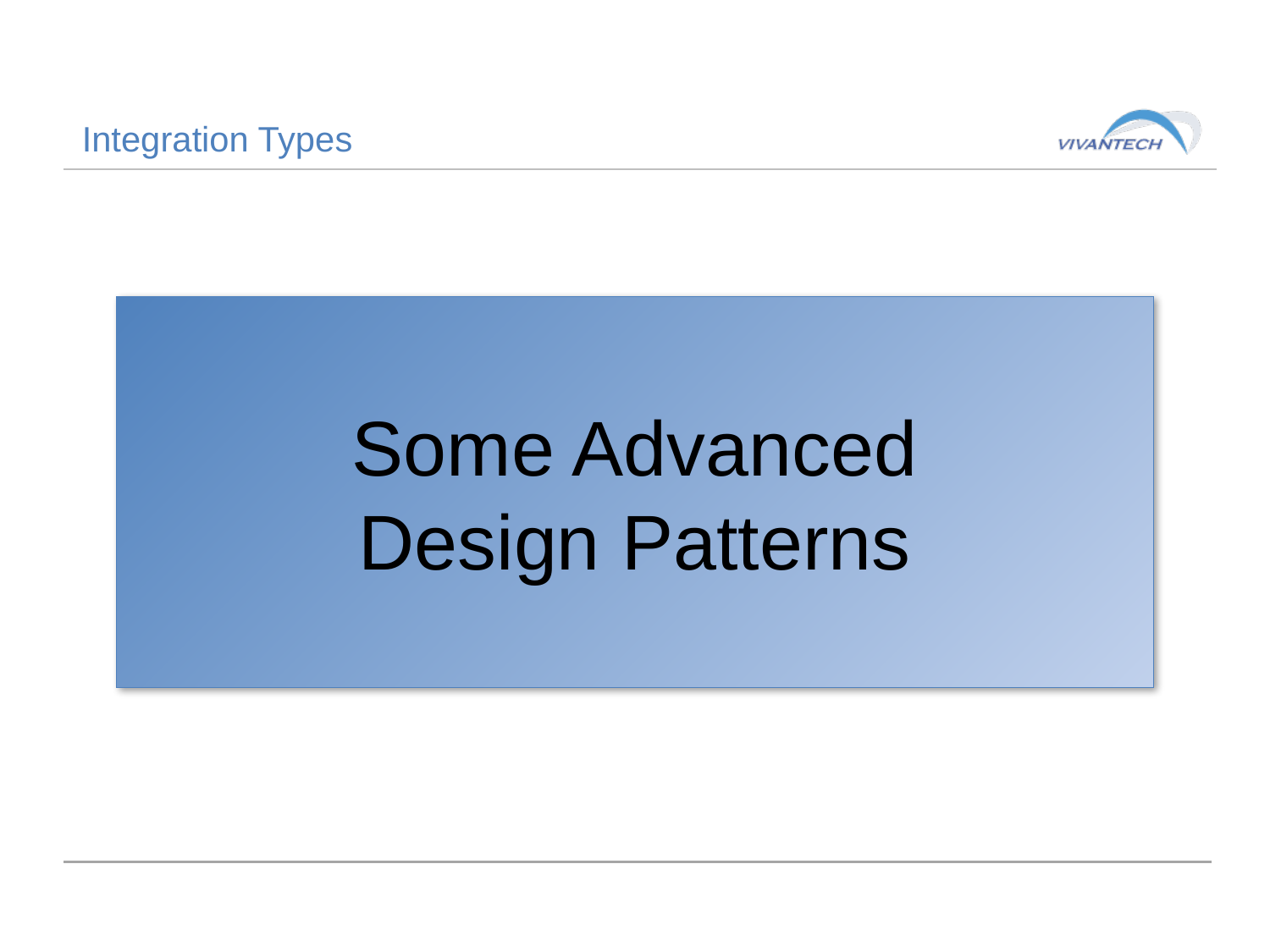

Integration Types
# Some Advanced Design Patterns